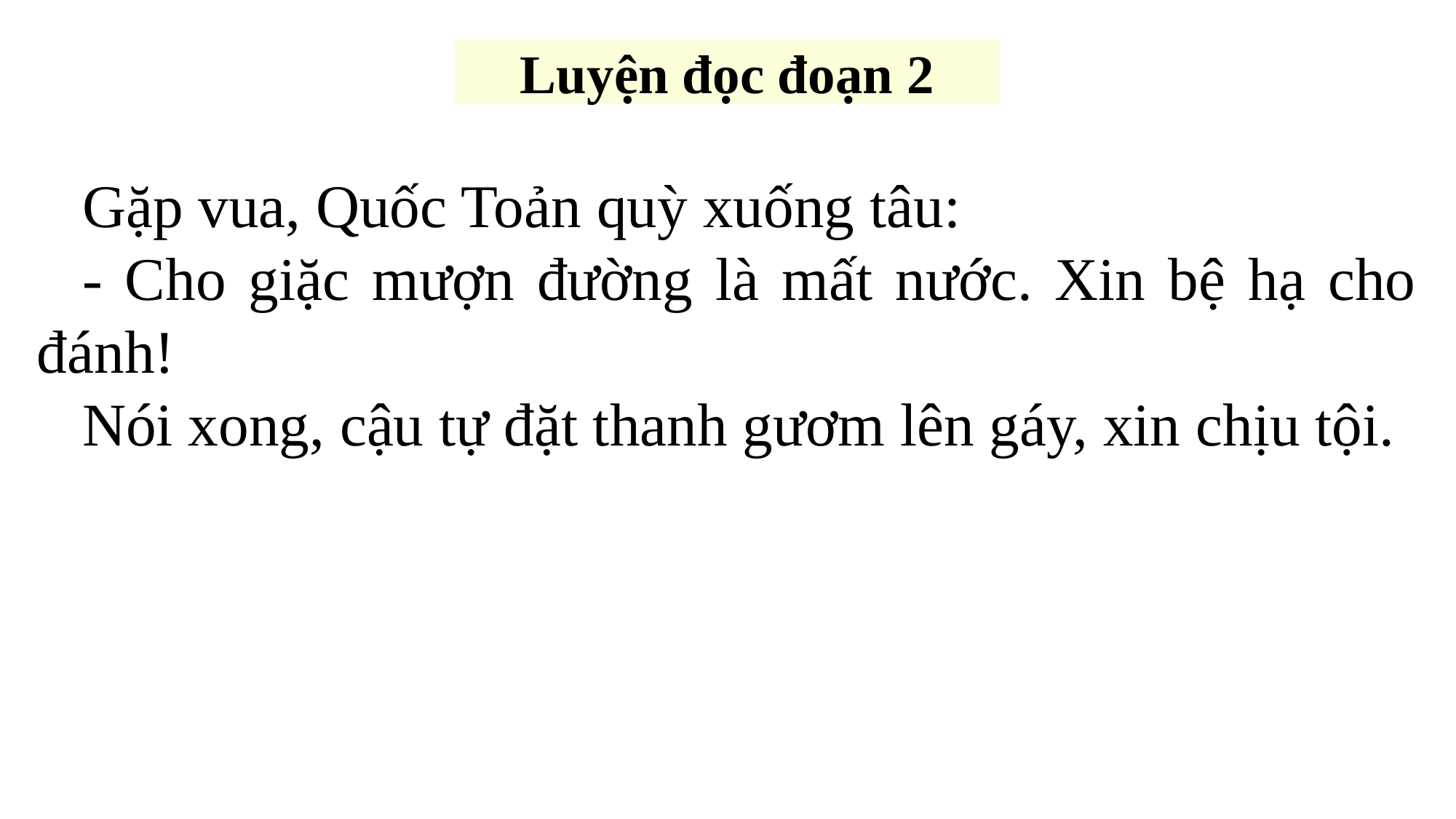

Luyện đọc đoạn 2
   Gặp vua, Quốc Toản quỳ xuống tâu:
  - Cho giặc mượn đường là mất nước. Xin bệ hạ cho đánh!
   Nói xong, cậu tự đặt thanh gươm lên gáy, xin chịu tội.